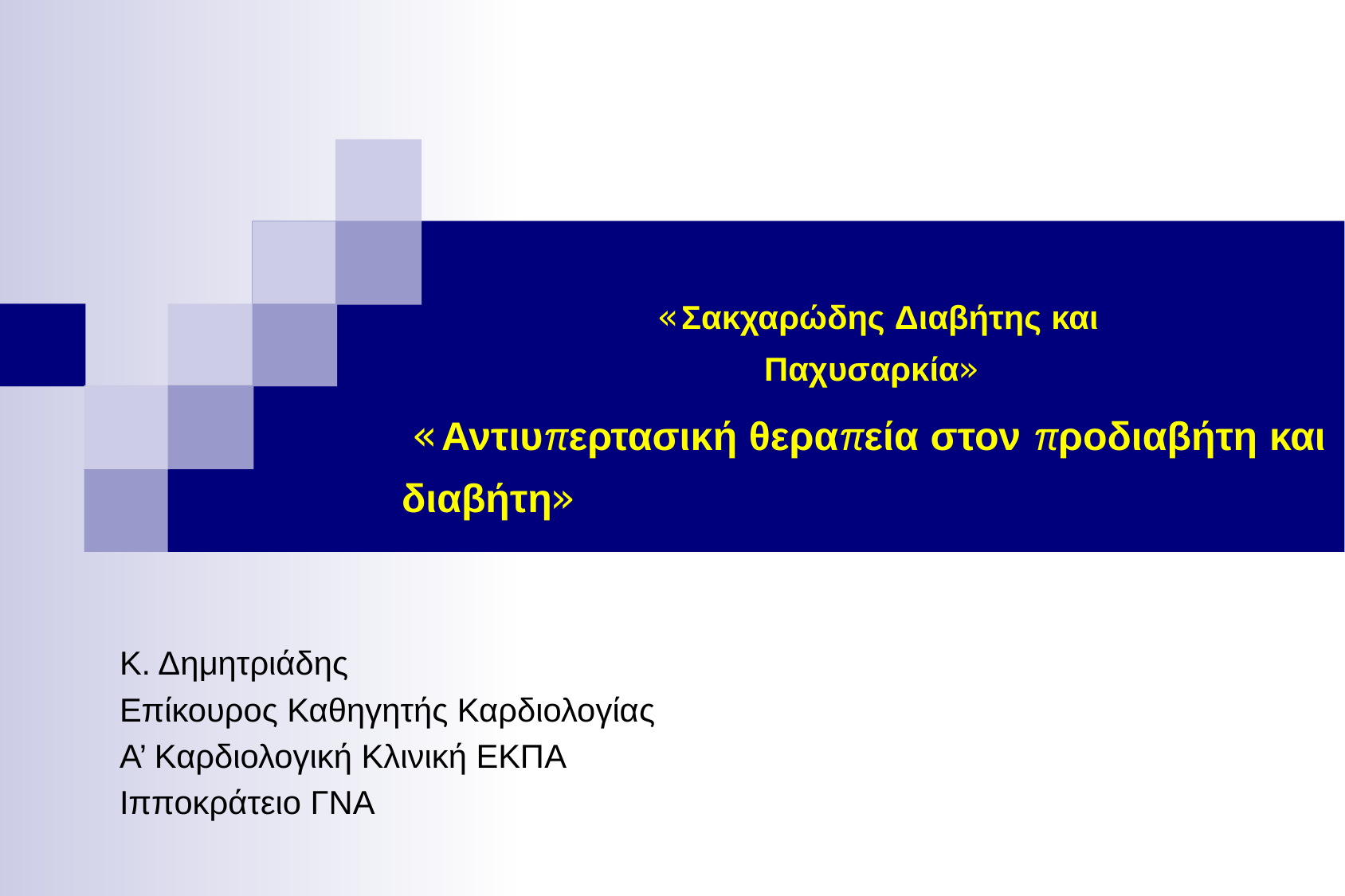

«Σακχαρώδης Διαβήτης και
Παχυσαρκία»
 «Αντιυπερτασική θεραπεία στον προδιαβήτη και διαβήτη»
Κ. Δημητριάδης
Επίκουρος Καθηγητής Καρδιολογίας
Α’ Καρδιολογική Κλινική ΕΚΠΑ
Ιπποκράτειο ΓΝΑ